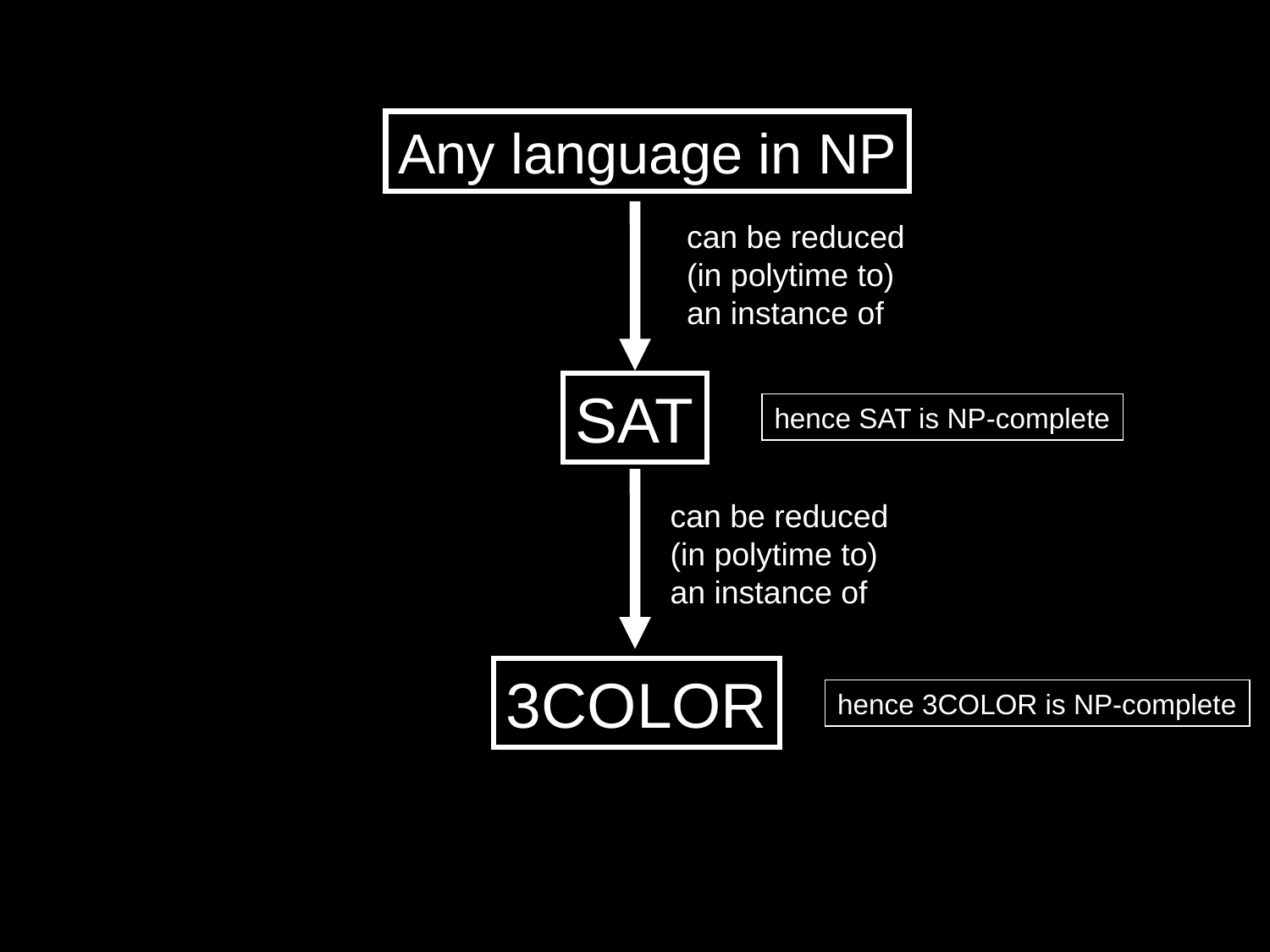

Any language in NP

can be reduced
(in polytime to)
an instance of
SAT
hence SAT is NP-complete

can be reduced
(in polytime to)
an instance of
3COLOR
hence 3COLOR is NP-complete